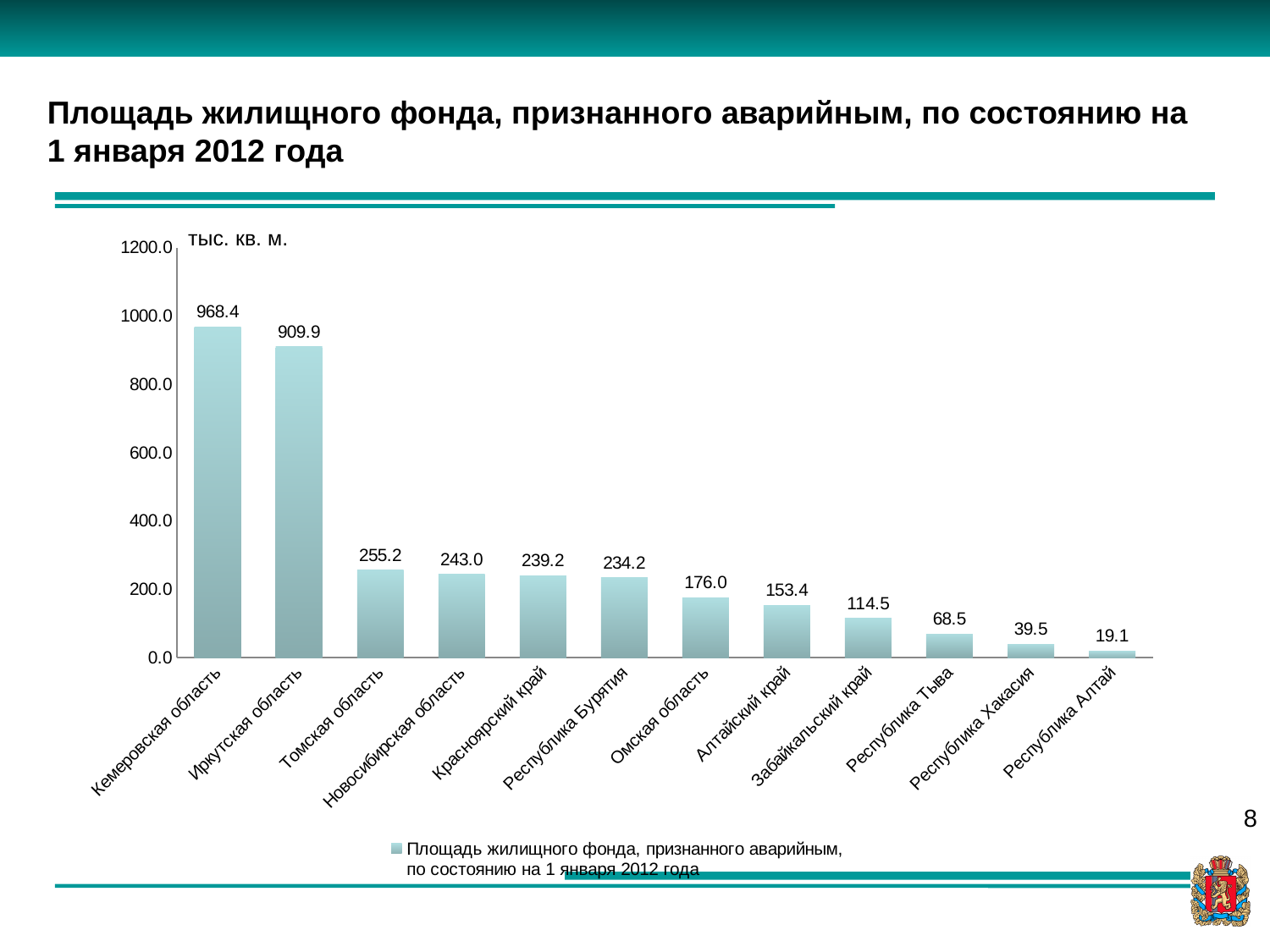

Площадь жилищного фонда, признанного аварийным, по состоянию на 1 января 2012 года
тыс. кв. м.

### Chart

| Category | Площадь жилищного фонда, признанного аварийным,
по состоянию на 1 января 2012 года |
|---|---|
| Кемеровская область | 968.4 |
| Иркутская область | 909.9 |
| Томская область | 255.2 |
| Новосибирская область | 243.0 |
| Красноярский край | 239.2 |
| Республика Бурятия | 234.2 |
| Омская область | 175.96 |
| Алтайский край | 153.4 |
| Забайкальский край | 114.5 |
| Республика Тыва | 68.546 |
| Республика Хакасия | 39.5 |
| Республика Алтай | 19.087999999999987 |
8